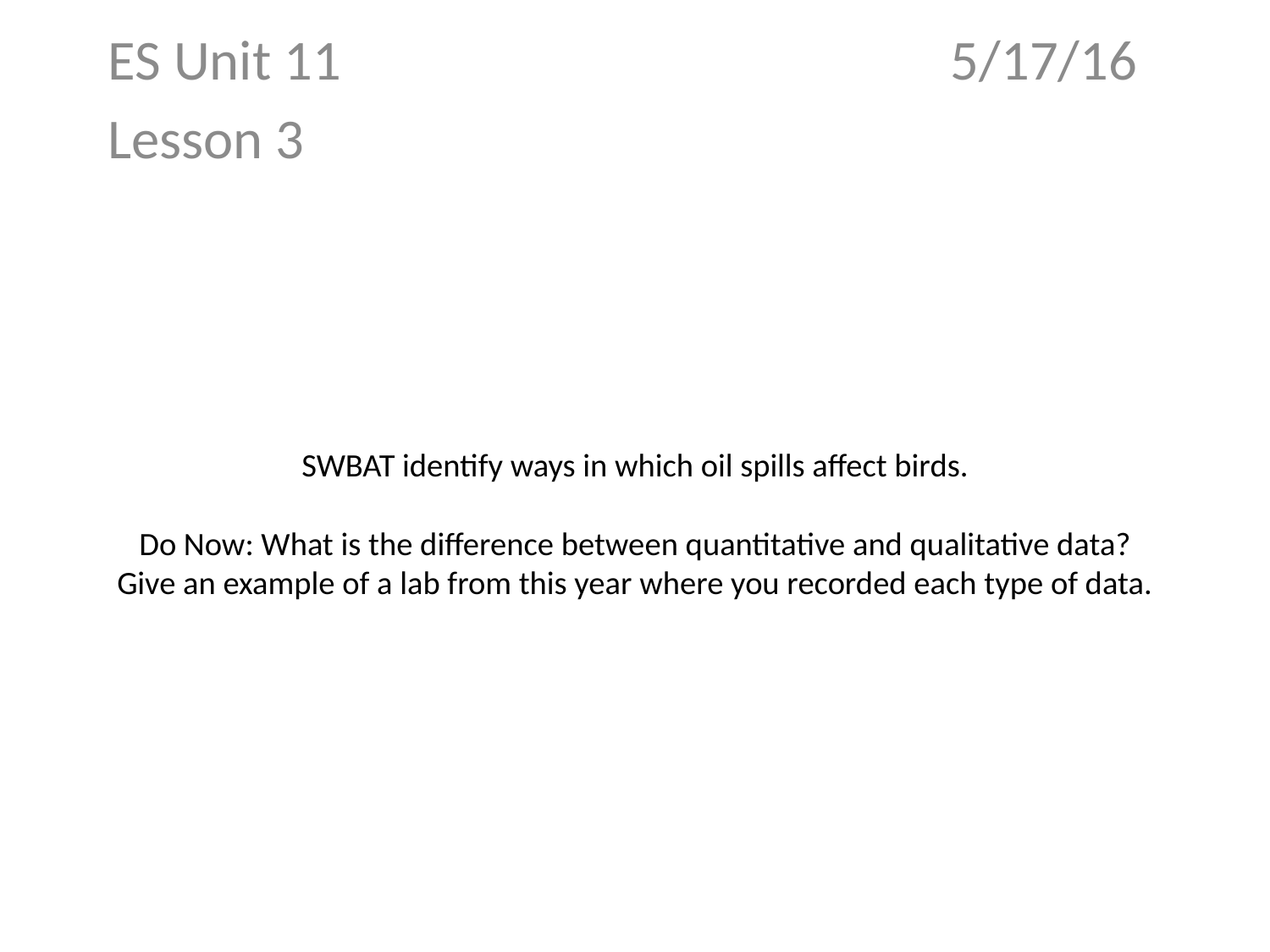

ES Unit 11                                                5/17/16
Lesson 3
# SWBAT identify ways in which oil spills affect birds. Do Now: What is the difference between quantitative and qualitative data? Give an example of a lab from this year where you recorded each type of data.